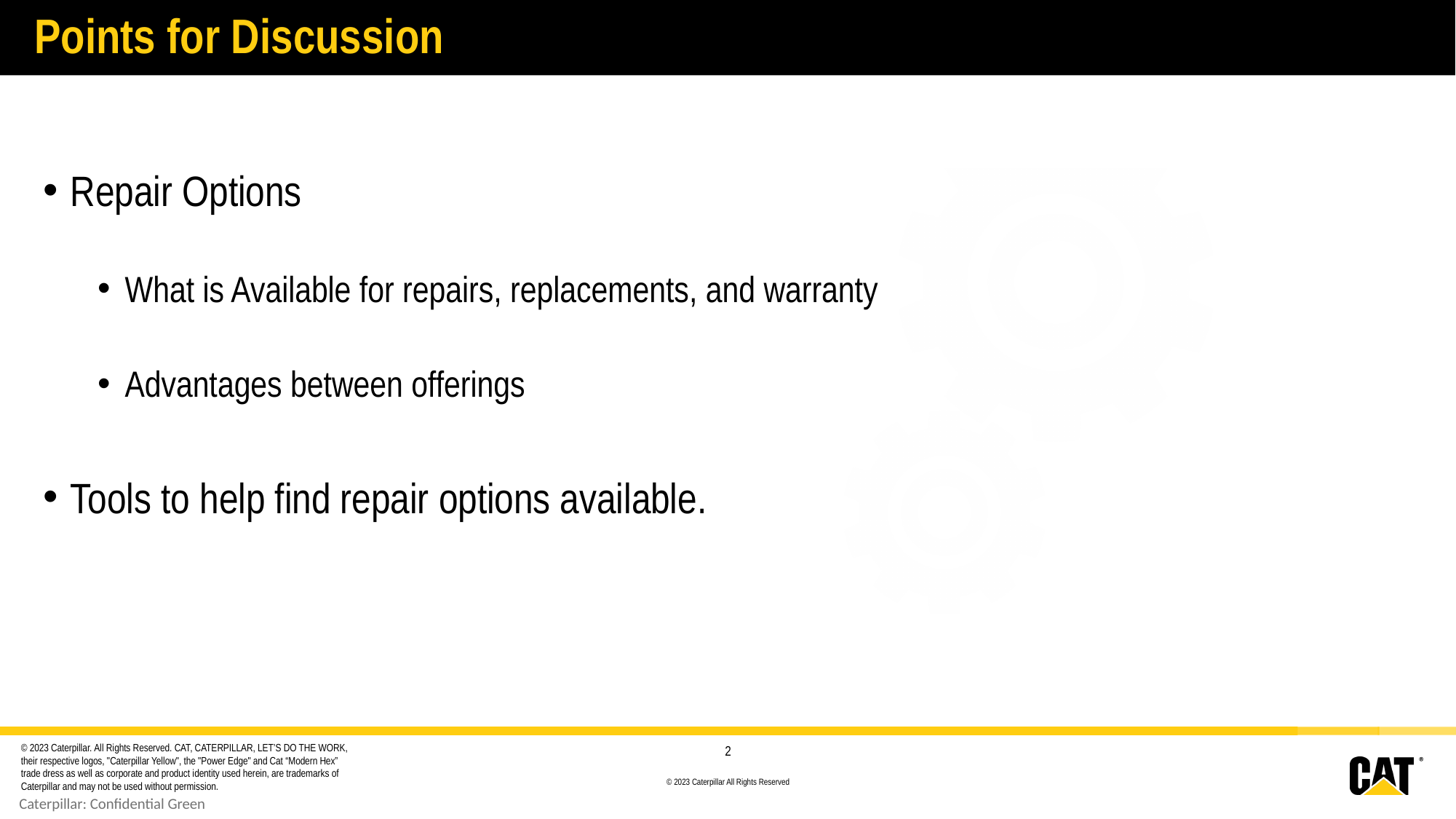

# Points for Discussion
Repair Options
What is Available for repairs, replacements, and warranty
Advantages between offerings
Tools to help find repair options available.